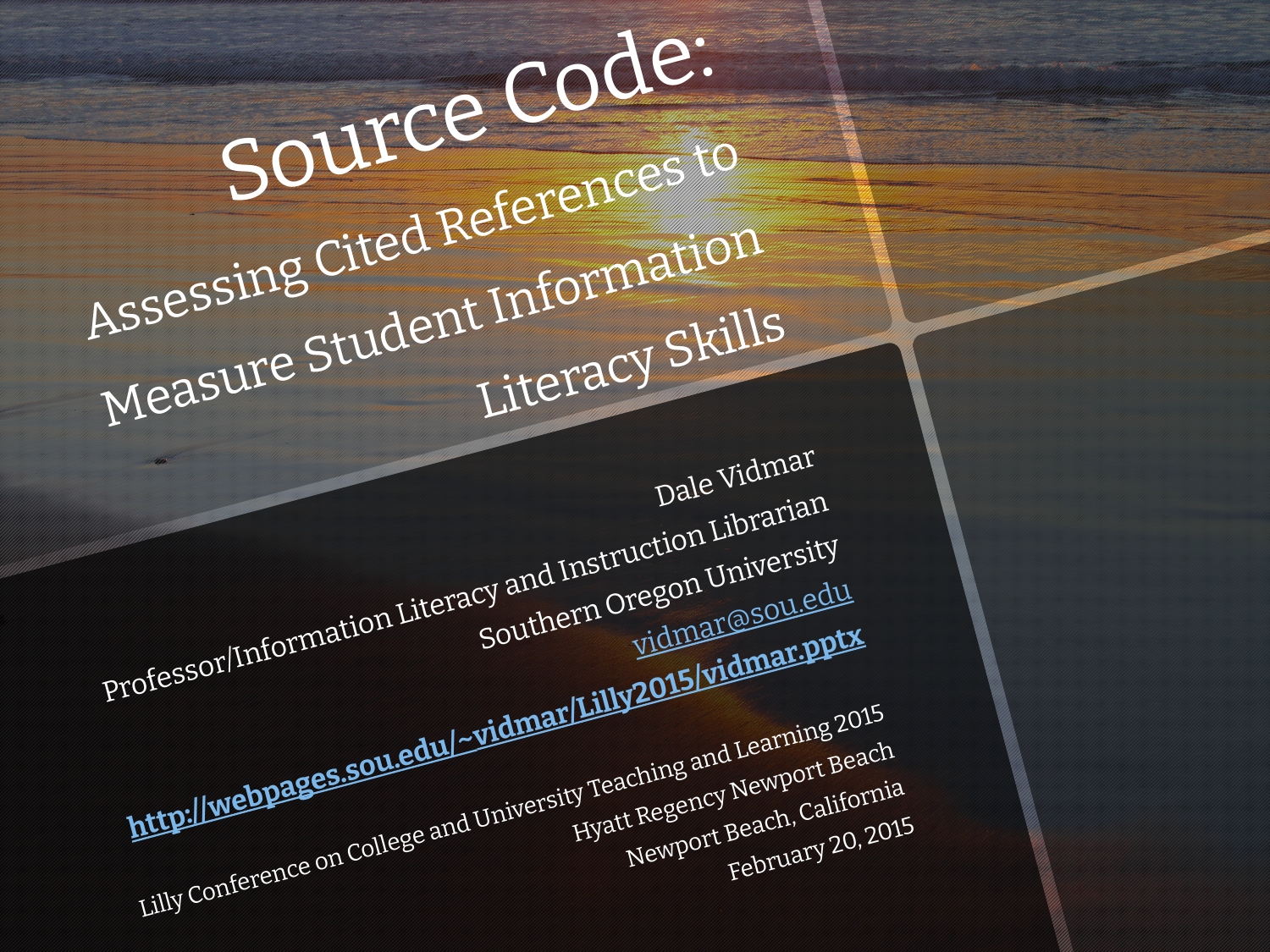

# Source Code: Assessing Cited References to Measure Student Information Literacy Skills

Dale Vidmar
Professor/Information Literacy and Instruction Librarian
Southern Oregon University
vidmar@sou.edu
http://webpages.sou.edu/~vidmar/Lilly2015/vidmar.pptx

Lilly Conference on College and University Teaching and Learning 2015
Hyatt Regency Newport Beach
Newport Beach, California
February 20, 2015